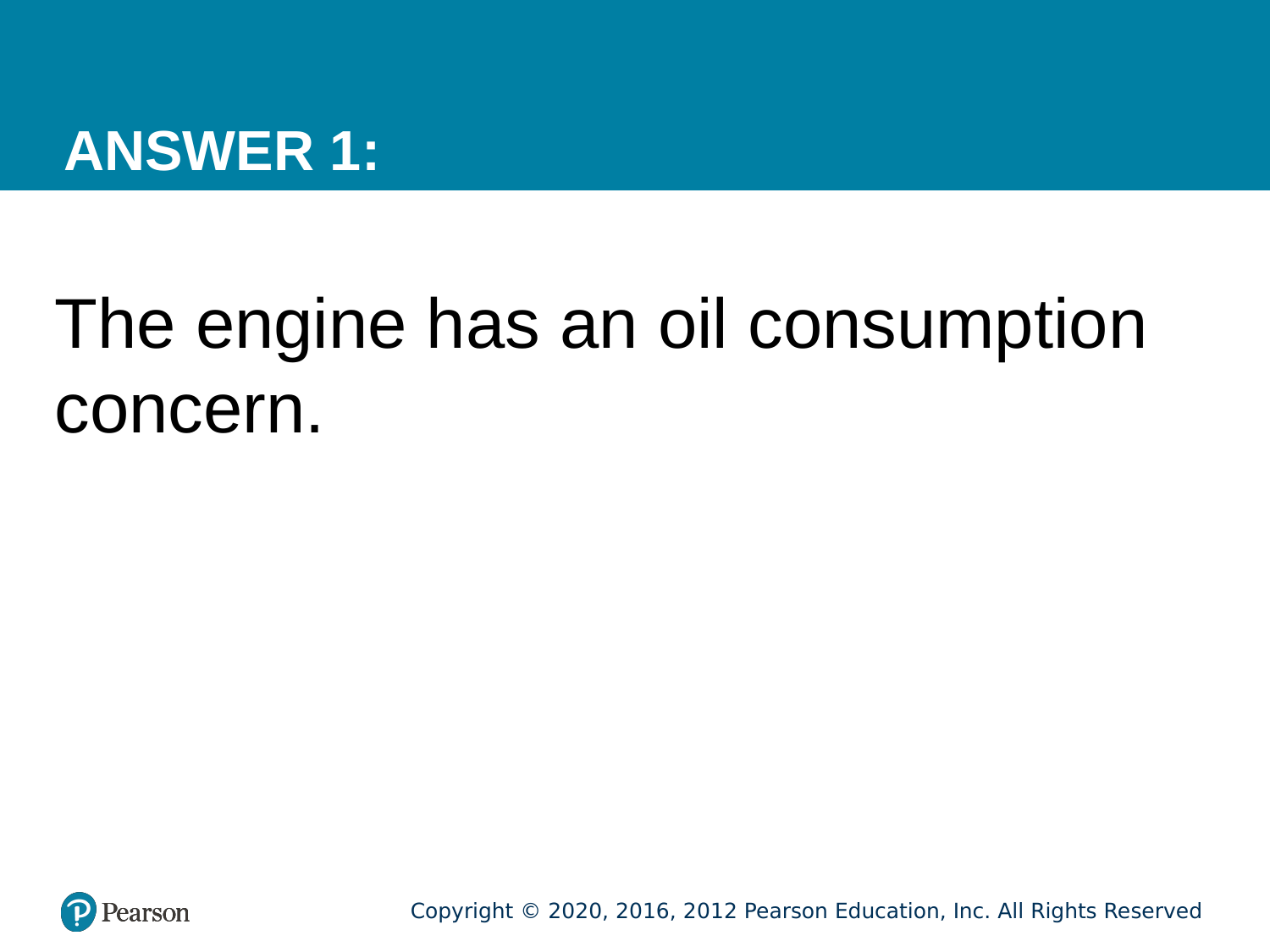

# ANSWER 1:
The engine has an oil consumption concern.